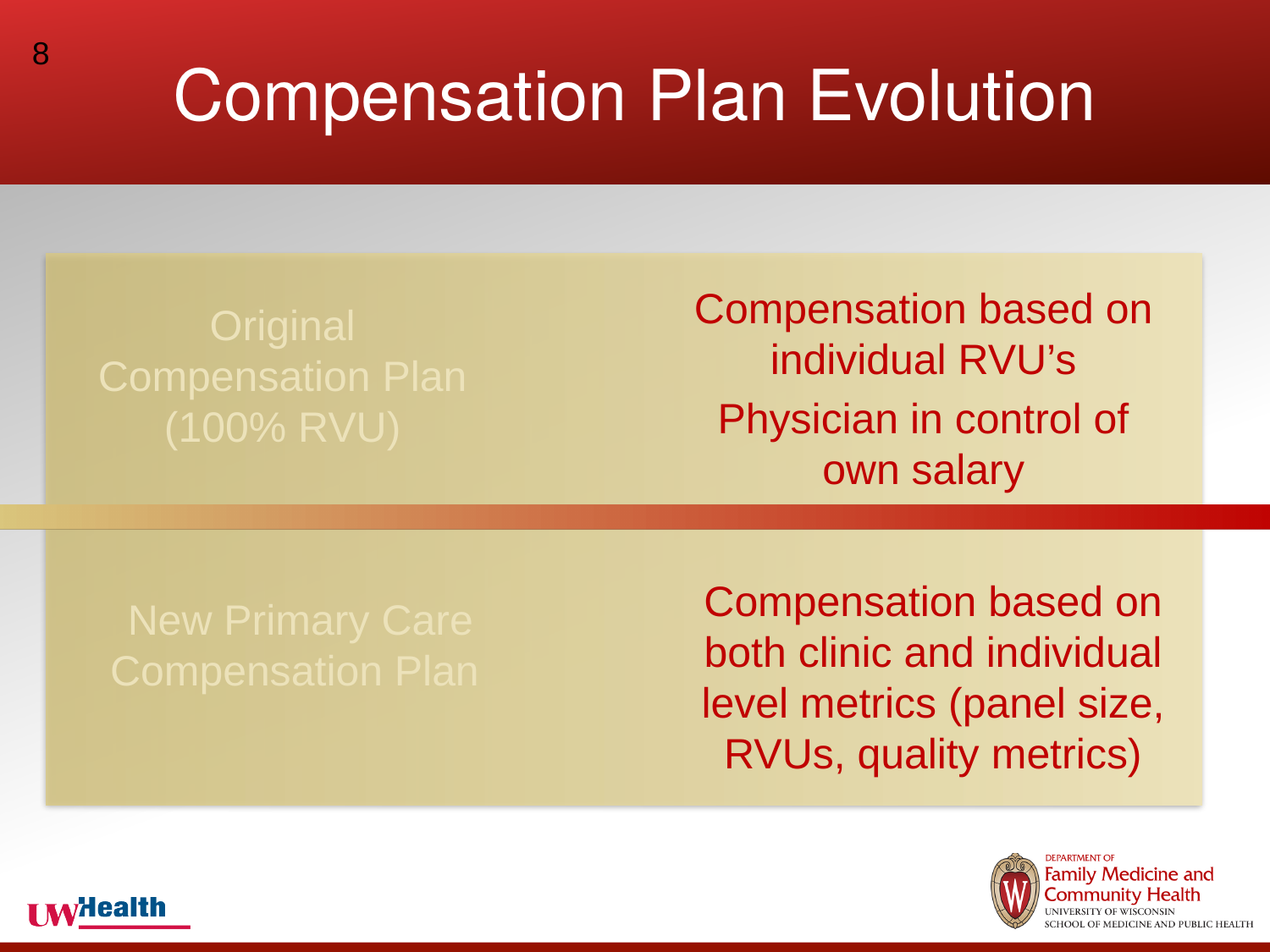

# Compensation Plan Evolution
8

Compensation based on individual RVU’s
Physician in control of own salary

Original Compensation Plan (100% RVU)

Compensation based on both clinic and individual level metrics (panel size, RVUs, quality metrics)
New Primary Care Compensation Plan